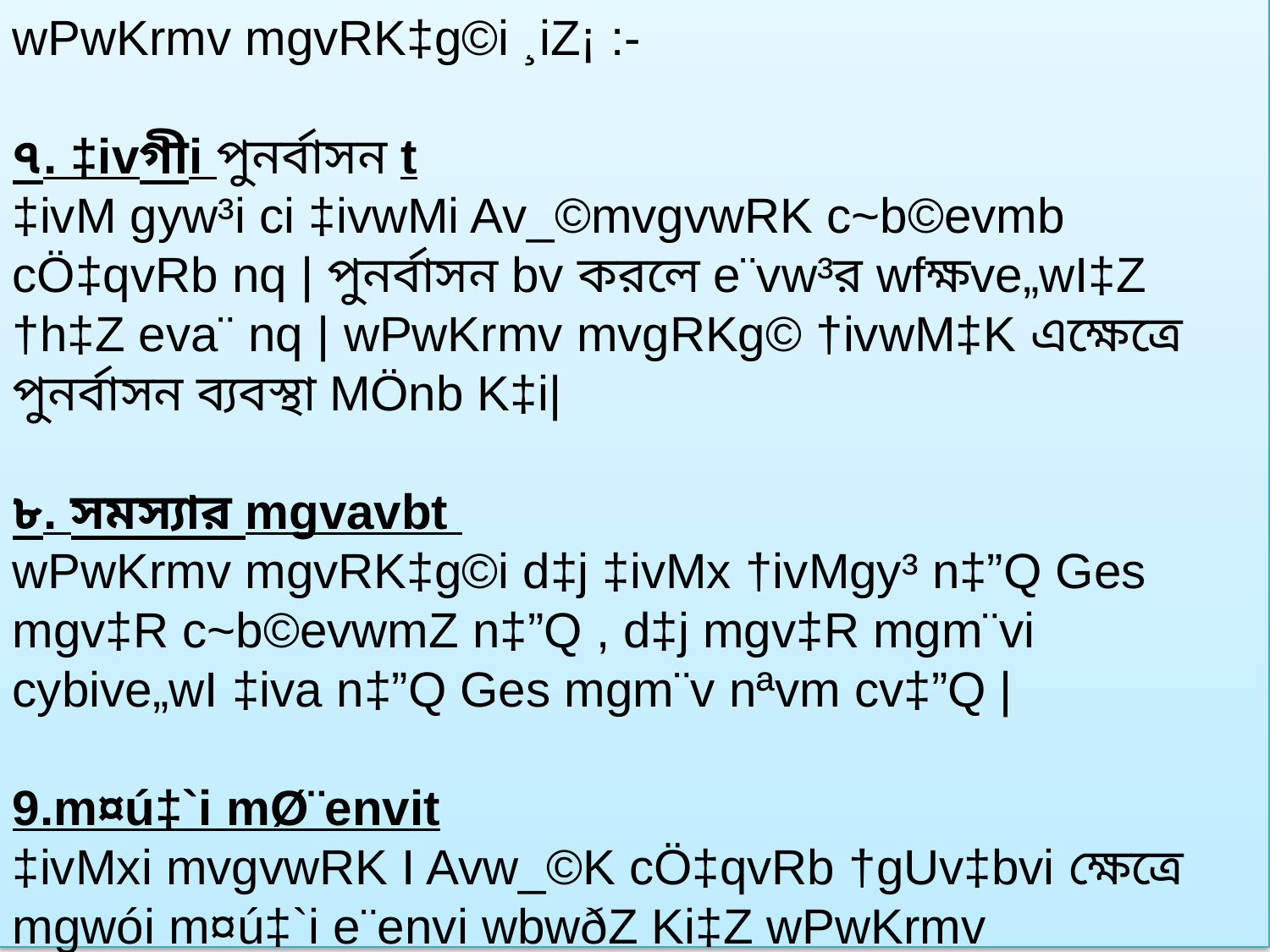

wPwKrmv mgvRK‡g©i ¸iZ¡ :-

৭. ‡ivগীi পুনর্বাসন t
‡ivM gyw³i ci ‡ivwMi Av_©mvgvwRK c~b©evmb cÖ‡qvRb nq | পুনর্বাসন bv করলে e¨vw³র wfক্ষve„wI‡Z †h‡Z eva¨ nq | wPwKrmv mvgRKg© †ivwM‡K এক্ষেত্রে পুনর্বাসন ব্যবস্থা MÖnb K‡i|

৮. সমস্যার mgvavbt
wPwKrmv mgvRK‡g©i d‡j ‡ivMx †ivMgy³ n‡”Q Ges mgv‡R c~b©evwmZ n‡”Q , d‡j mgv‡R mgm¨vi  cybive„wI ‡iva n‡”Q Ges mgm¨v nªvm cv‡”Q |

9.m¤ú‡`i mØ¨envit
‡ivMxi mvgvwRK I Avw_©K cÖ‡qvRb †gUv‡bvi ক্ষেত্রে mgwói m¤ú‡`i e¨envi wbwðZ Ki‡Z wPwKrmv mgvRK‡g©i cÖ‡qvRb অত্যাবশ্যক n‡q c‡o|